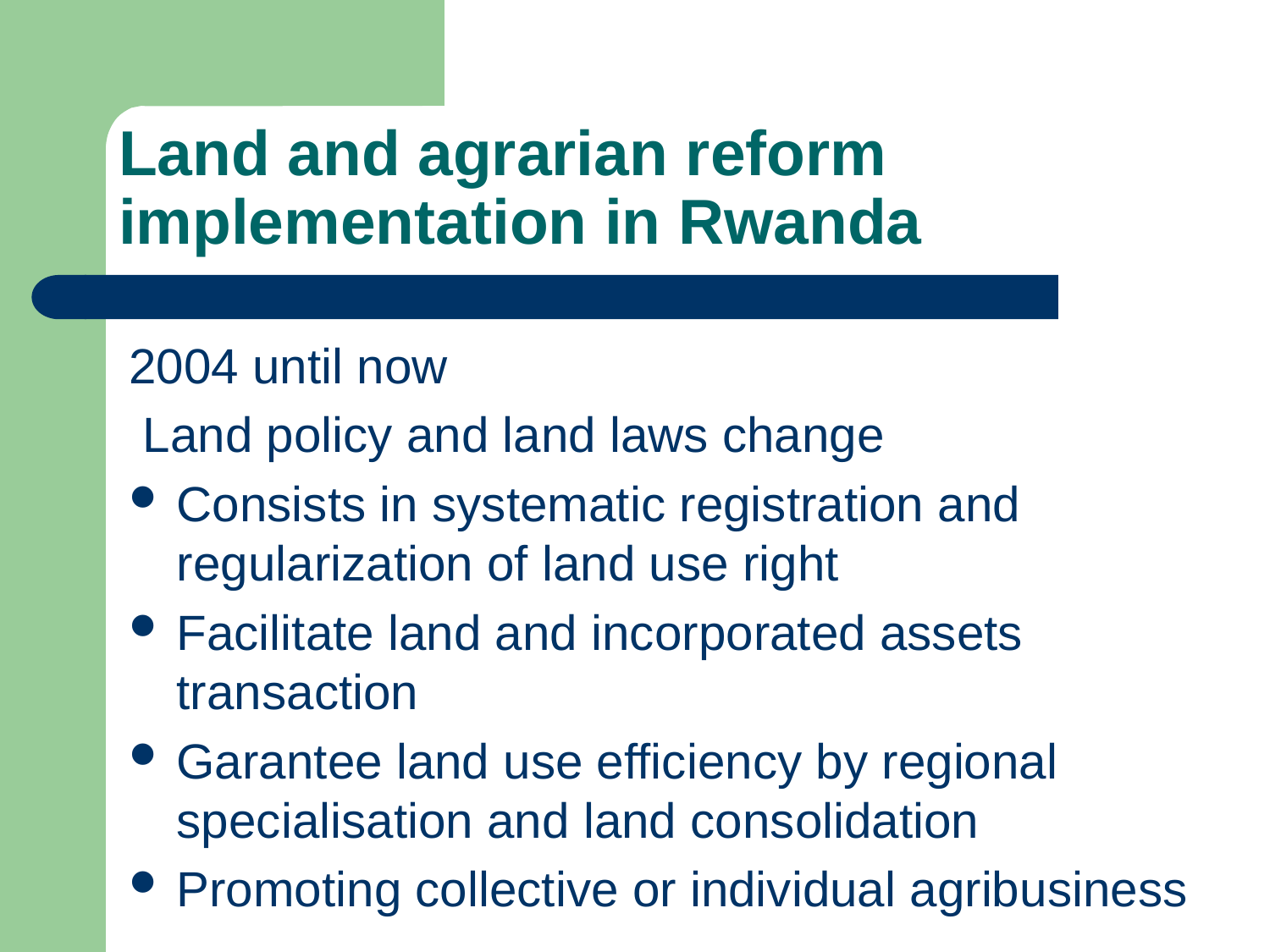

# Land and agrarian reform implementation in Rwanda
2004 until now
 Land policy and land laws change
Consists in systematic registration and regularization of land use right
Facilitate land and incorporated assets transaction
Garantee land use efficiency by regional specialisation and land consolidation
Promoting collective or individual agribusiness